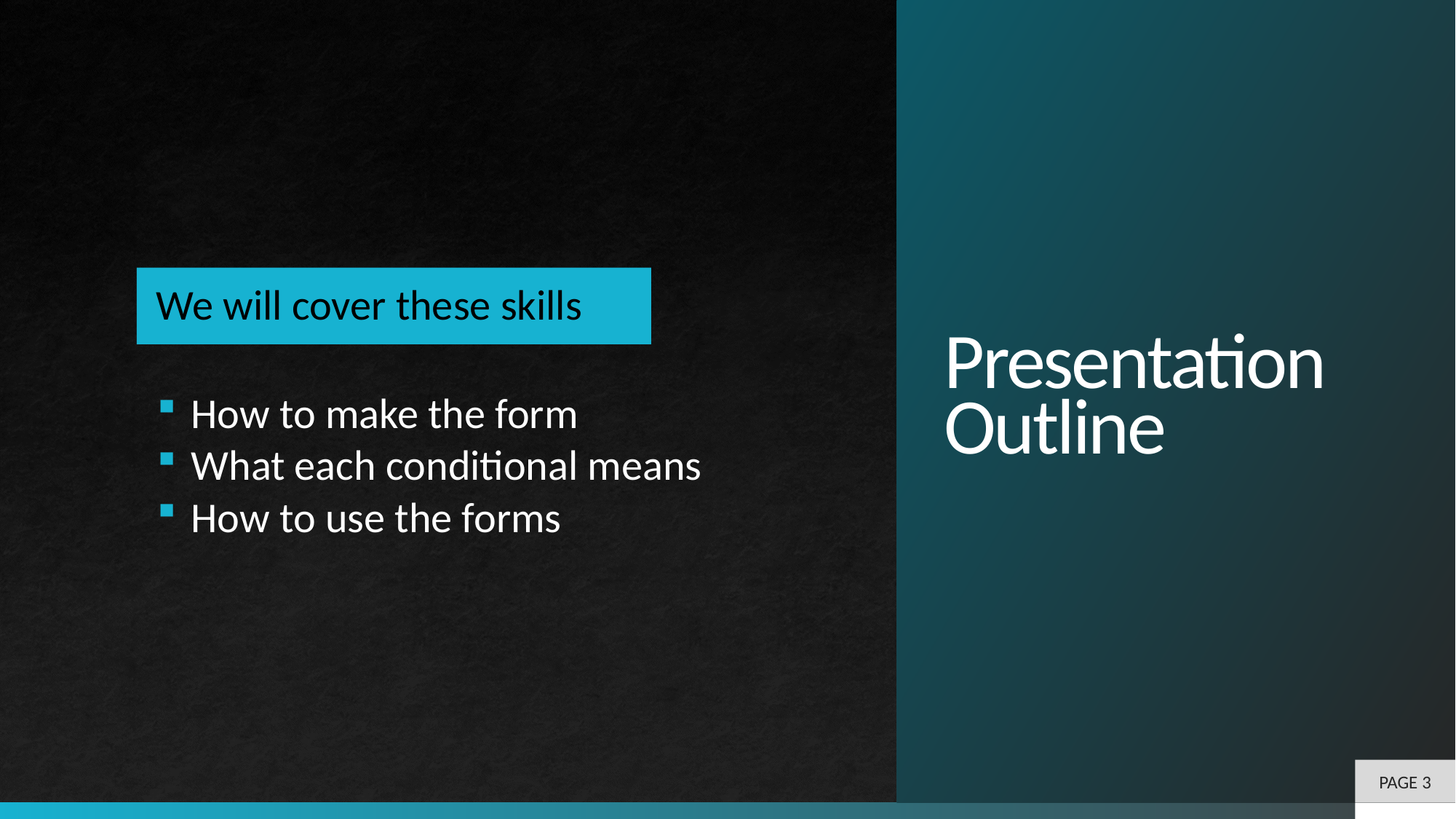

# Presentation Outline
How to make the form
What each conditional means
How to use the forms
We will cover these skills
PAGE 3